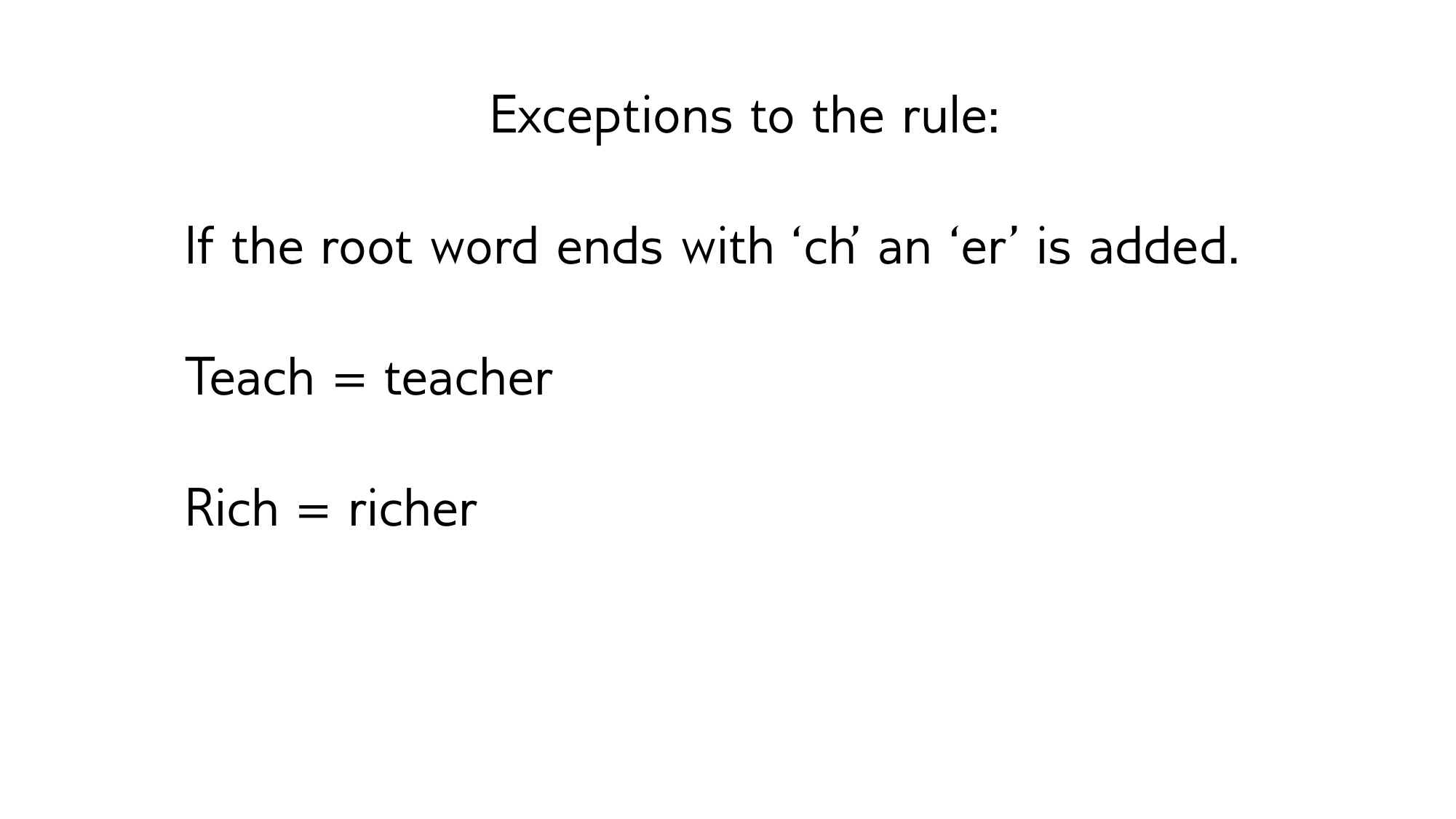

Exceptions to the rule:

If the root word ends with ‘ch’ an ‘er’ is added.

Teach = teacher

Rich = richer